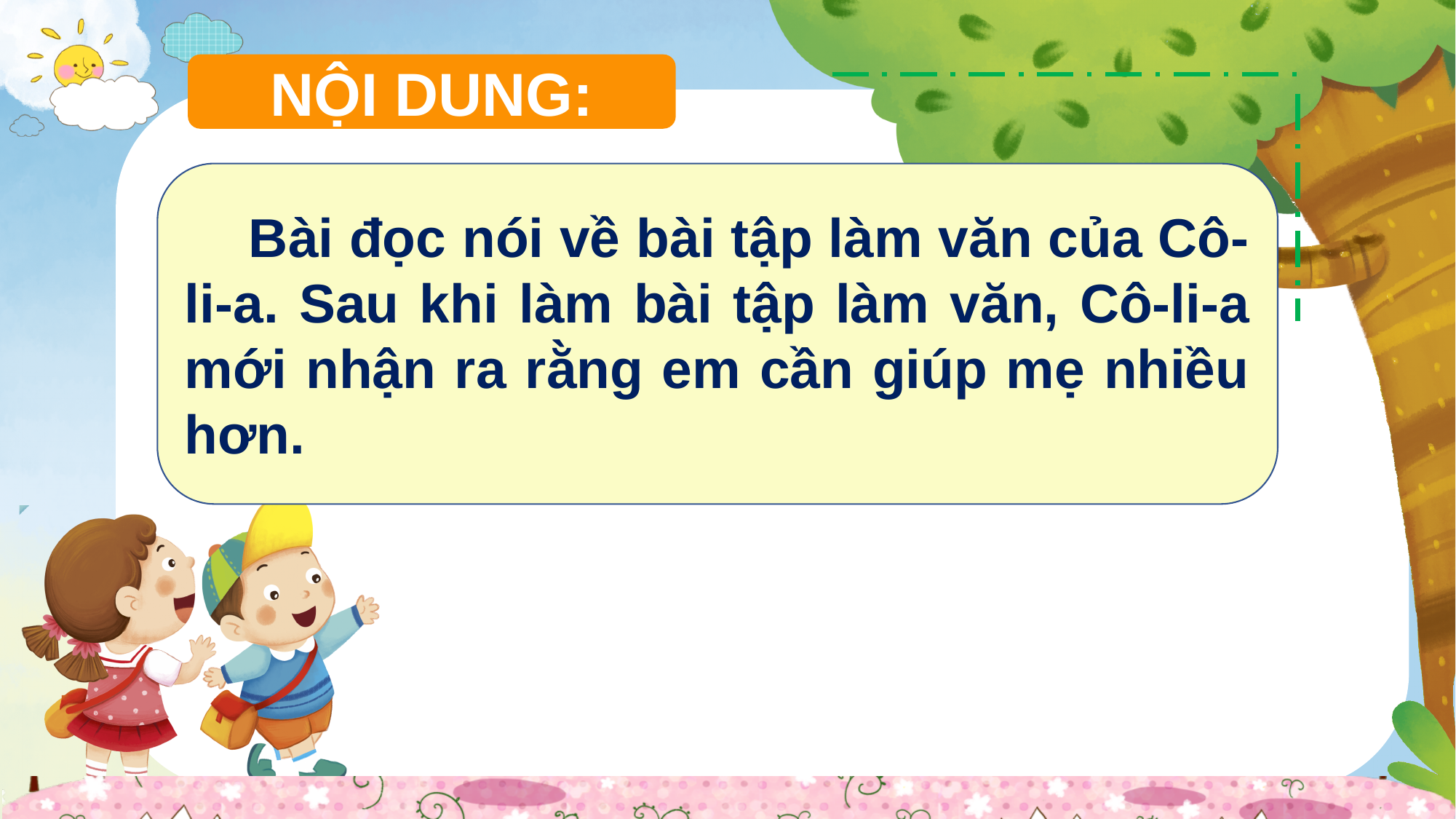

NỘI DUNG:
    Bài đọc nói về bài tập làm văn của Cô-li-a. Sau khi làm bài tập làm văn, Cô-li-a mới nhận ra rằng em cần giúp mẹ nhiều hơn.